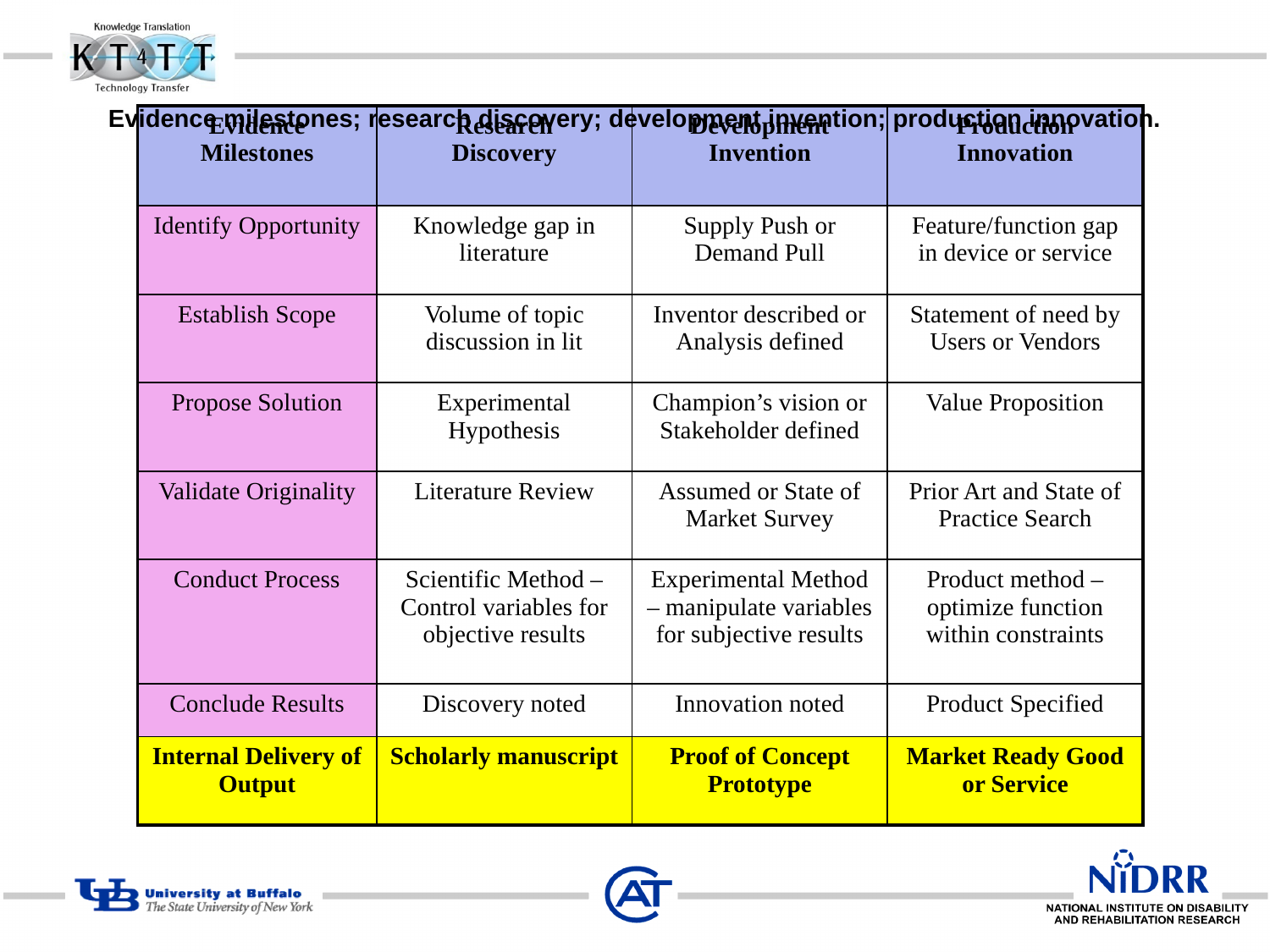

# Evidence milestones; research discovery; development invention; production innovation.
| Evidence Milestones | Research Discovery | Development Invention | Production Innovation |
| --- | --- | --- | --- |
| Identify Opportunity | Knowledge gap in literature | Supply Push or Demand Pull | Feature/function gap in device or service |
| Establish Scope | Volume of topic discussion in lit | Inventor described or Analysis defined | Statement of need by Users or Vendors |
| Propose Solution | Experimental Hypothesis | Champion’s vision or Stakeholder defined | Value Proposition |
| Validate Originality | Literature Review | Assumed or State of Market Survey | Prior Art and State of Practice Search |
| Conduct Process | Scientific Method – Control variables for objective results | Experimental Method – manipulate variables for subjective results | Product method – optimize function within constraints |
| Conclude Results | Discovery noted | Innovation noted | Product Specified |
| Internal Delivery of Output | Scholarly manuscript | Proof of Concept Prototype | Market Ready Good or Service |